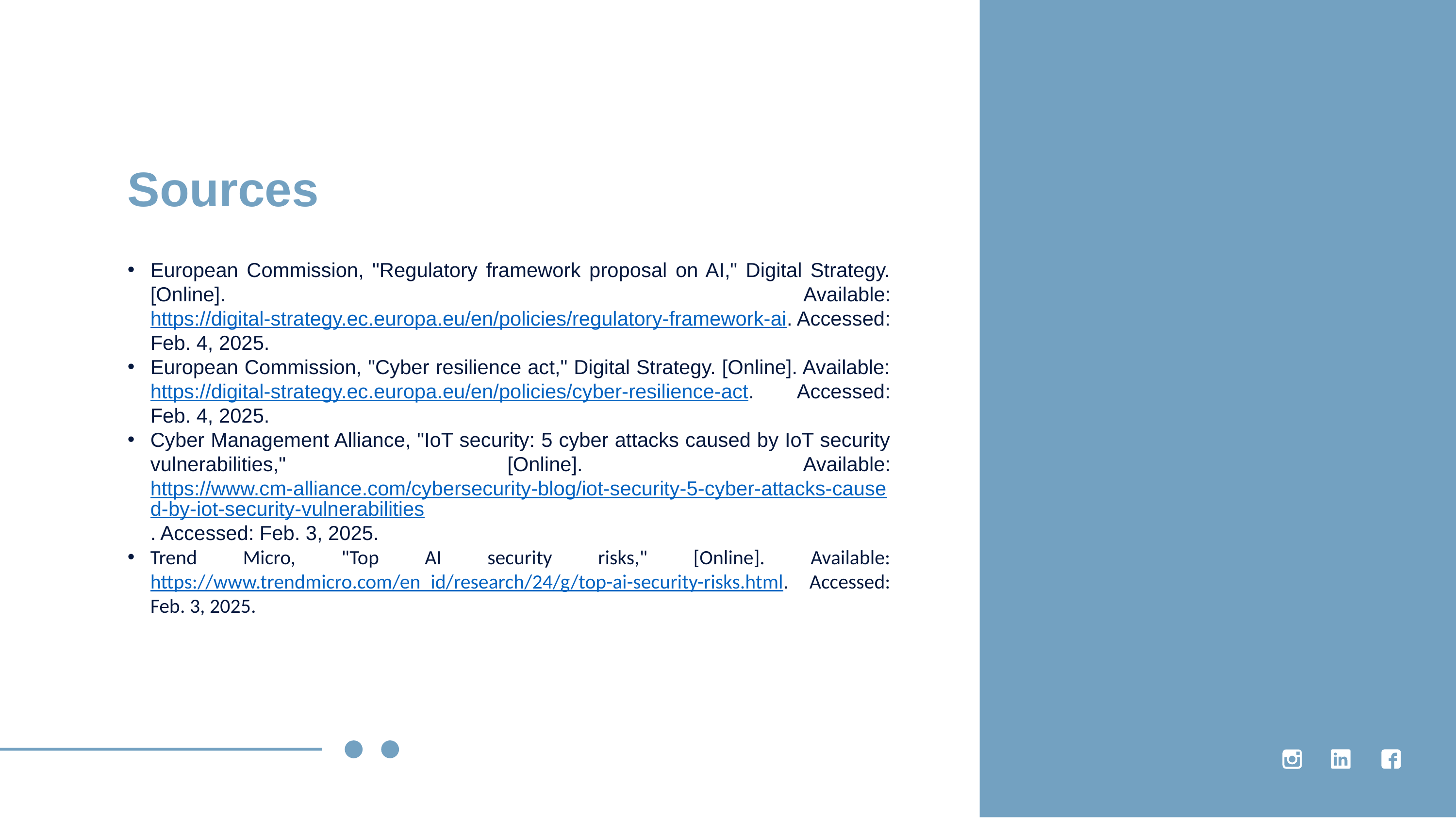

Sources
European Commission, "Regulatory framework proposal on AI," Digital Strategy. [Online]. Available: https://digital-strategy.ec.europa.eu/en/policies/regulatory-framework-ai. Accessed: Feb. 4, 2025.
European Commission, "Cyber resilience act," Digital Strategy. [Online]. Available: https://digital-strategy.ec.europa.eu/en/policies/cyber-resilience-act. Accessed: Feb. 4, 2025.
Cyber Management Alliance, "IoT security: 5 cyber attacks caused by IoT security vulnerabilities," [Online]. Available: https://www.cm-alliance.com/cybersecurity-blog/iot-security-5-cyber-attacks-caused-by-iot-security-vulnerabilities. Accessed: Feb. 3, 2025.
Trend Micro, "Top AI security risks," [Online]. Available: https://www.trendmicro.com/en_id/research/24/g/top-ai-security-risks.html. Accessed: Feb. 3, 2025.